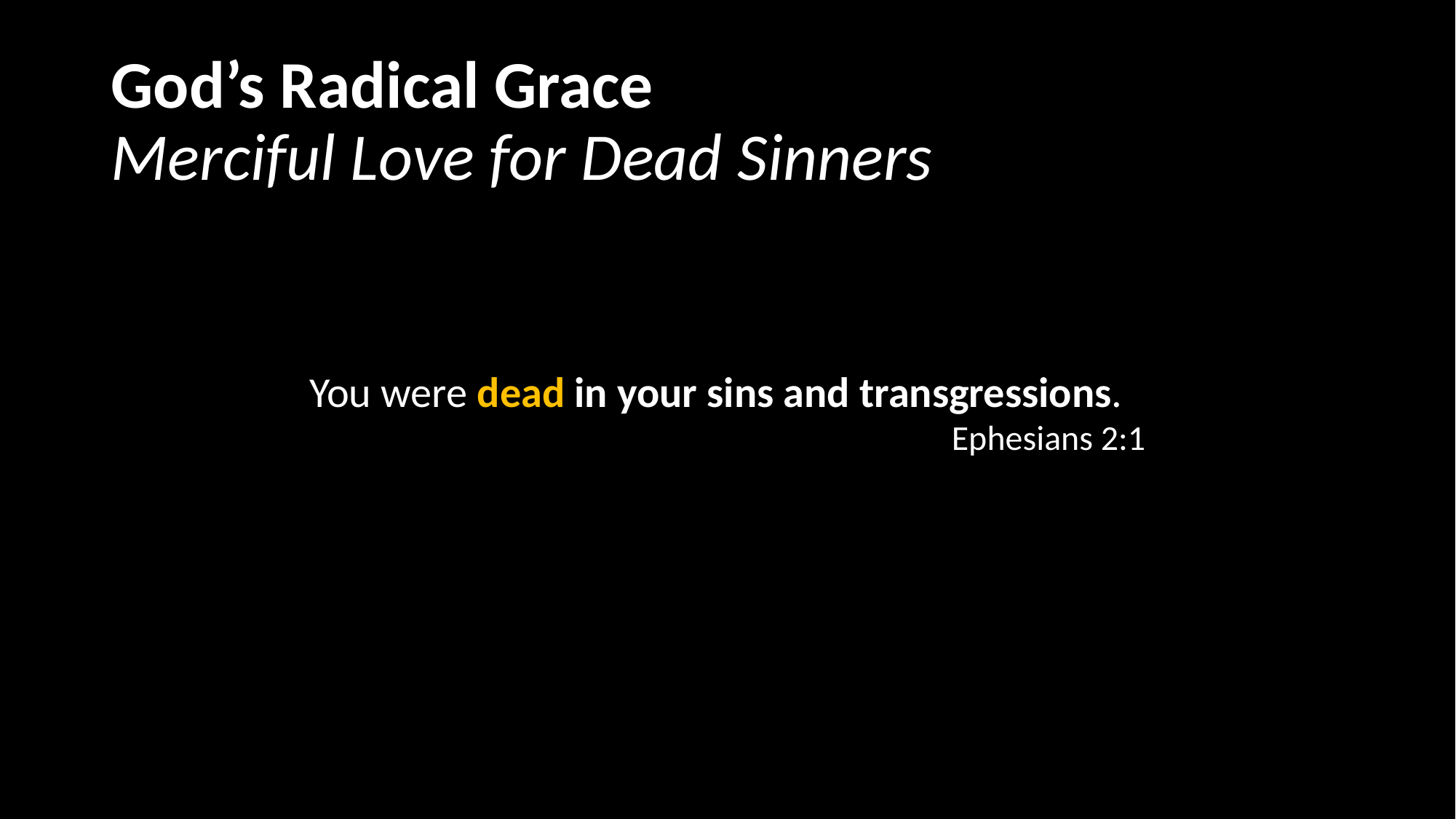

# God’s Radical Grace Merciful Love for Dead Sinners
You were dead in your sins and transgressions.
Ephesians 2:1